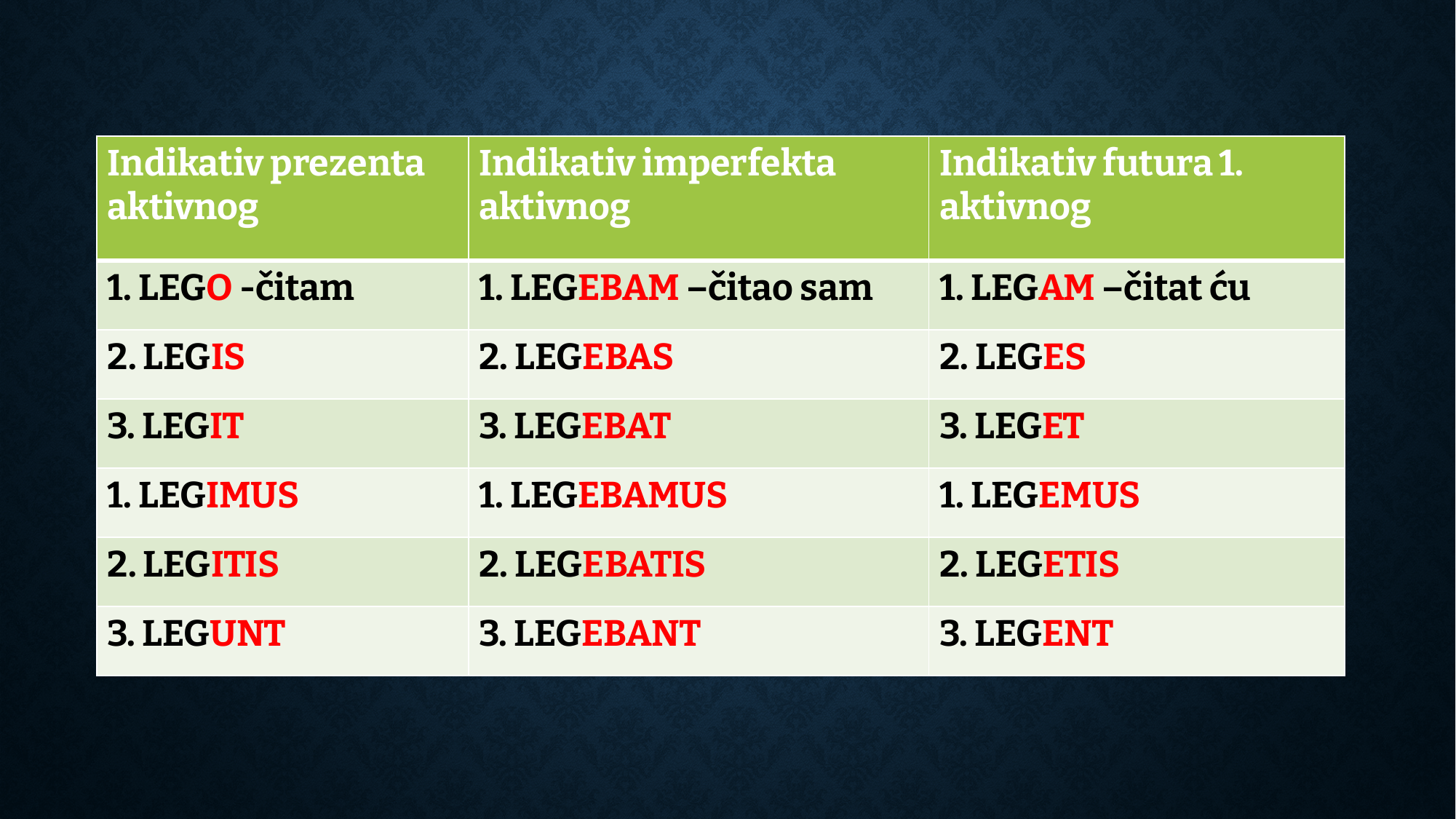

| Indikativ prezenta aktivnog | Indikativ imperfekta aktivnog | Indikativ futura 1. aktivnog |
| --- | --- | --- |
| 1. LEGO -čitam | 1. LEGEBAM –čitao sam | 1. LEGAM –čitat ću |
| 2. LEGIS | 2. LEGEBAS | 2. LEGES |
| 3. LEGIT | 3. LEGEBAT | 3. LEGET |
| 1. LEGIMUS | 1. LEGEBAMUS | 1. LEGEMUS |
| 2. LEGITIS | 2. LEGEBATIS | 2. LEGETIS |
| 3. LEGUNT | 3. LEGEBANT | 3. LEGENT |